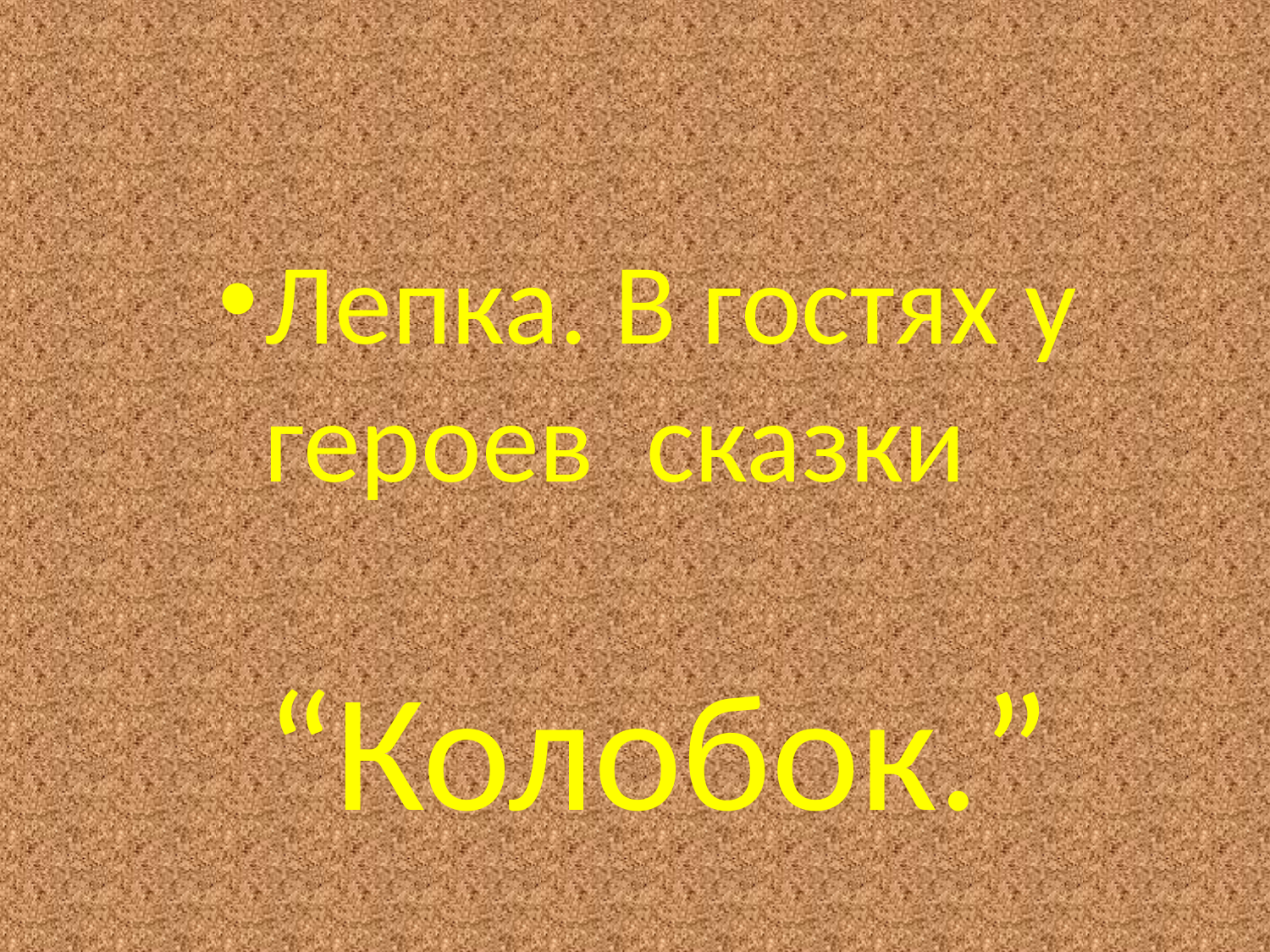

#
Лепка. В гостях у  героев  сказки               “Колобок.”